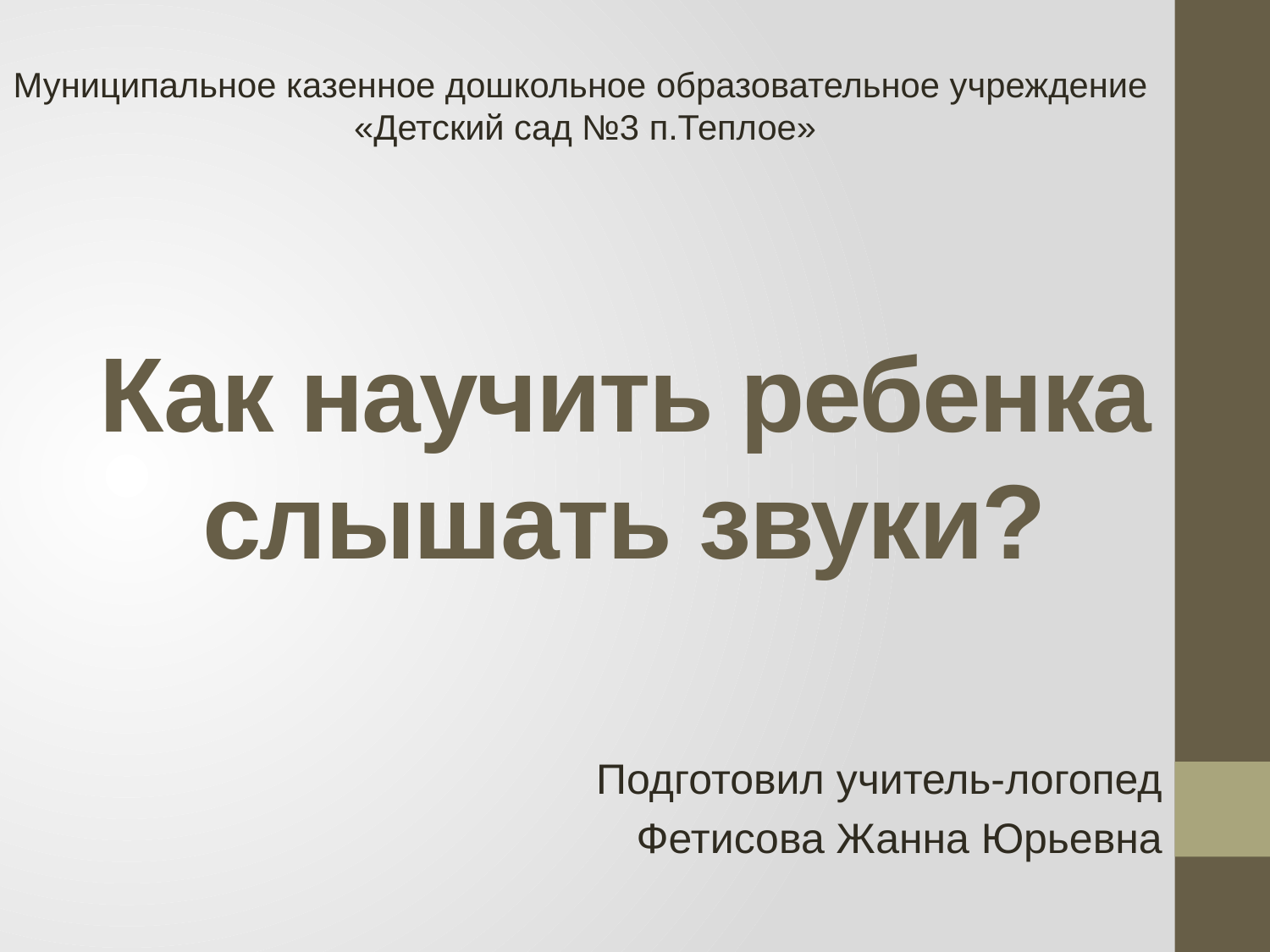

Муниципальное казенное дошкольное образовательное учреждение
«Детский сад №3 п.Теплое»
# Как научить ребенка слышать звуки?
Подготовил учитель-логопед
Фетисова Жанна Юрьевна